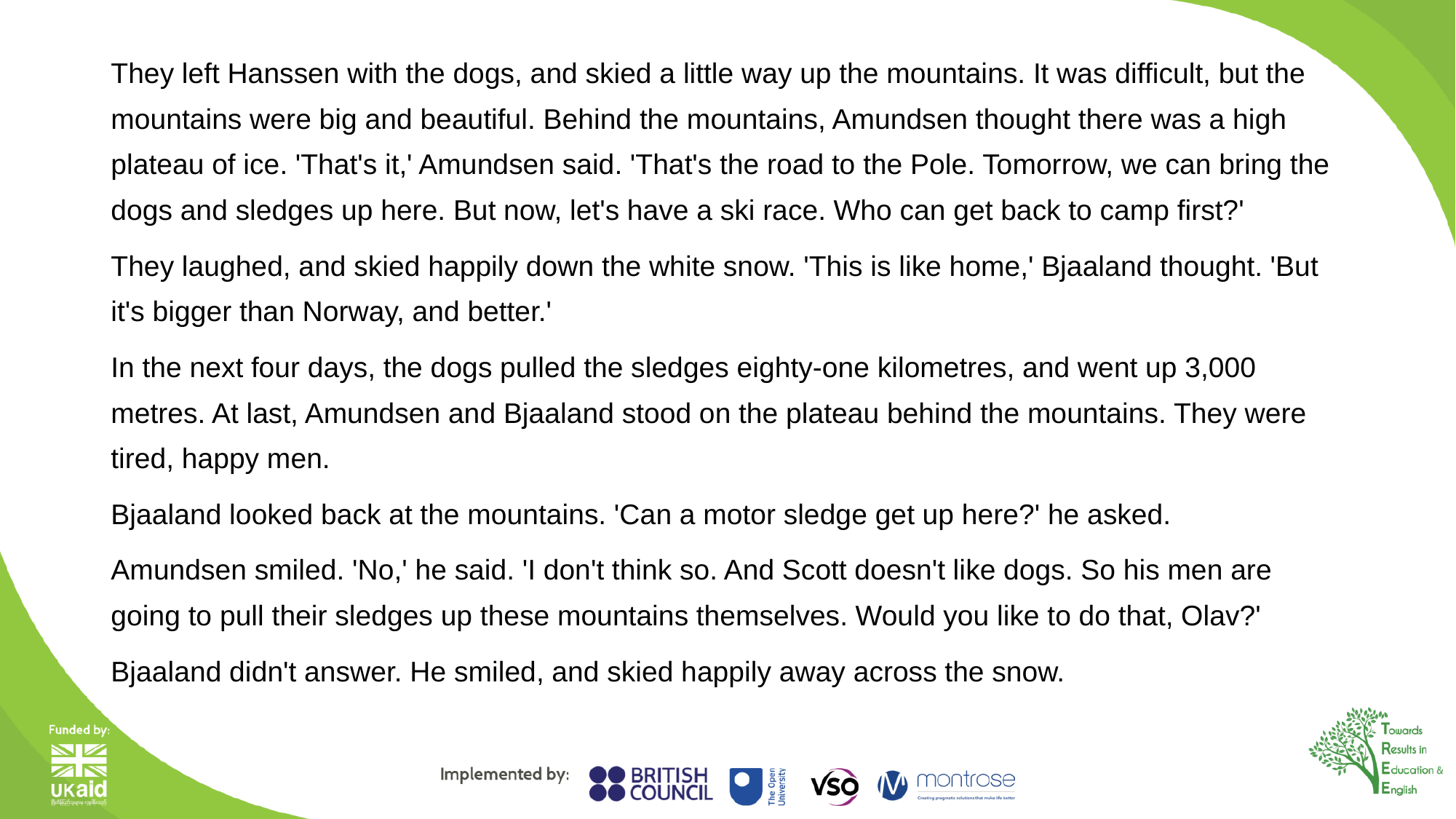

They left Hanssen with the dogs, and skied a little way up the mountains. It was difficult, but the mountains were big and beautiful. Behind the mountains, Amundsen thought there was a high plateau of ice. 'That's it,' Amundsen said. 'That's the road to the Pole. Tomorrow, we can bring the dogs and sledges up here. But now, let's have a ski race. Who can get back to camp first?'
They laughed, and skied happily down the white snow. 'This is like home,' Bjaaland thought. 'But it's bigger than Norway, and better.'
In the next four days, the dogs pulled the sledges eighty-one kilometres, and went up 3,000 metres. At last, Amundsen and Bjaaland stood on the plateau behind the mountains. They were tired, happy men.
Bjaaland looked back at the mountains. 'Can a motor sledge get up here?' he asked.
Amundsen smiled. 'No,' he said. 'I don't think so. And Scott doesn't like dogs. So his men are going to pull their sledges up these mountains themselves. Would you like to do that, Olav?'
Bjaaland didn't answer. He smiled, and skied happily away across the snow.